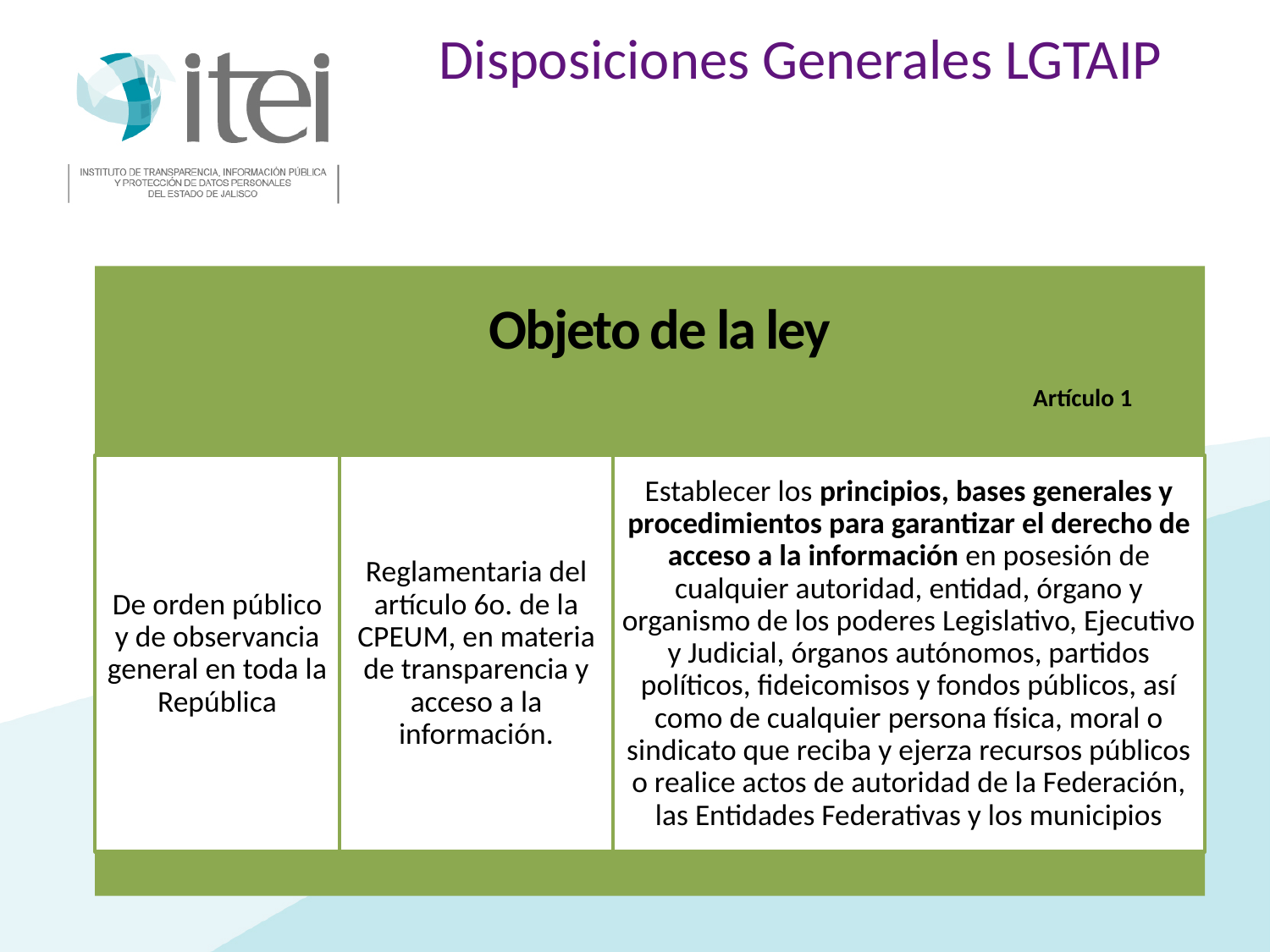

# Disposiciones Generales LGTAIP

De orden público y de observancia general en toda la República
Reglamentaria del artículo 6o. de la CPEUM, en materia de transparencia y acceso a la información.
Establecer los principios, bases generales y procedimientos para garantizar el derecho de acceso a la información en posesión de cualquier autoridad, entidad, órgano y organismo de los poderes Legislativo, Ejecutivo y Judicial, órganos autónomos, partidos políticos, fideicomisos y fondos públicos, así como de cualquier persona física, moral o sindicato que reciba y ejerza recursos públicos o realice actos de autoridad de la Federación, las Entidades Federativas y los municipios
Objeto de la ley
Artículo 1